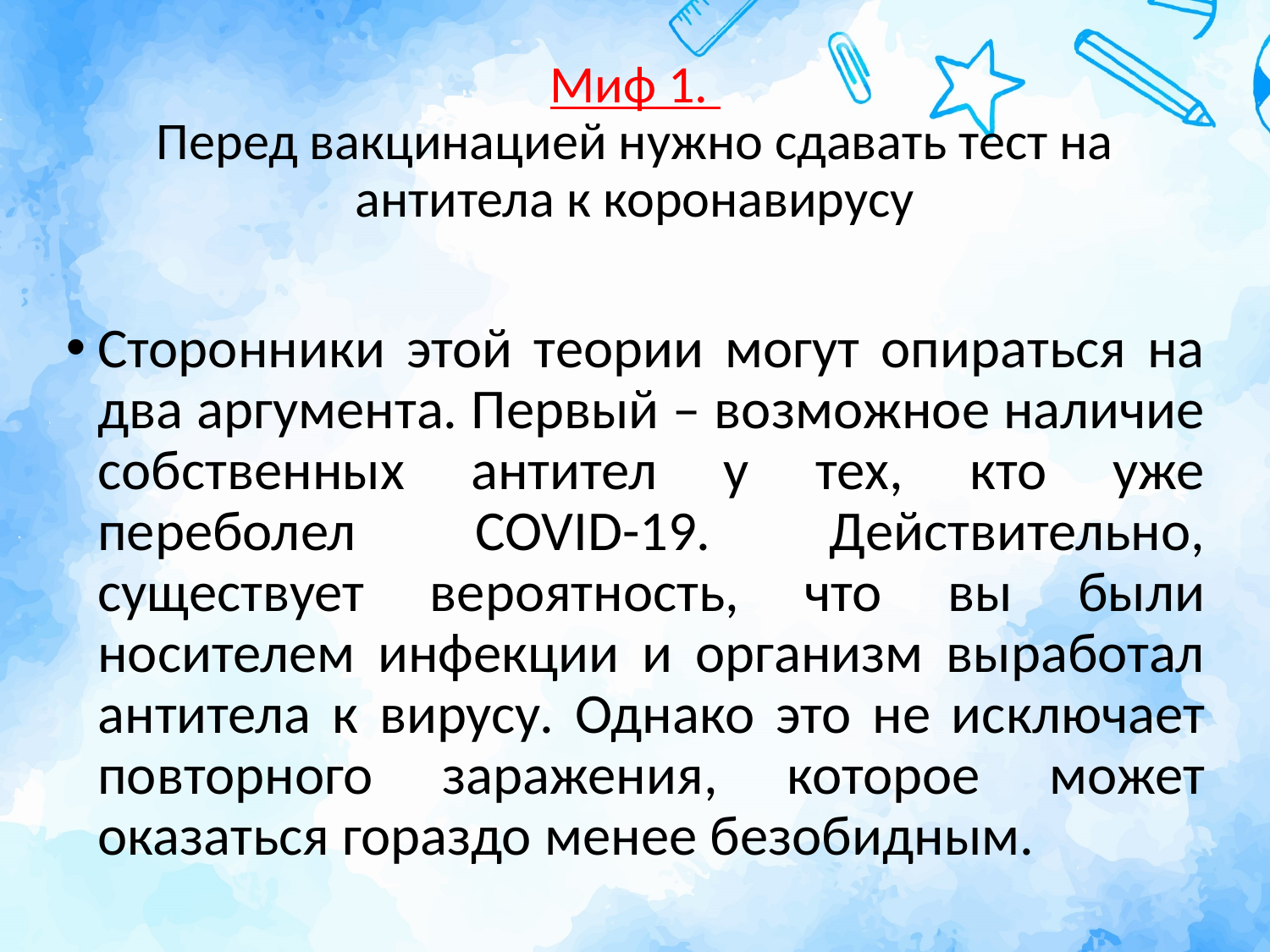

# Миф 1. Перед вакцинацией нужно сдавать тест на антитела к коронавирусу
Сторонники этой теории могут опираться на два аргумента. Первый – возможное наличие собственных антител у тех, кто уже переболел COVID-19. Действительно, существует вероятность, что вы были носителем инфекции и организм выработал антитела к вирусу. Однако это не исключает повторного заражения, которое может оказаться гораздо менее безобидным.